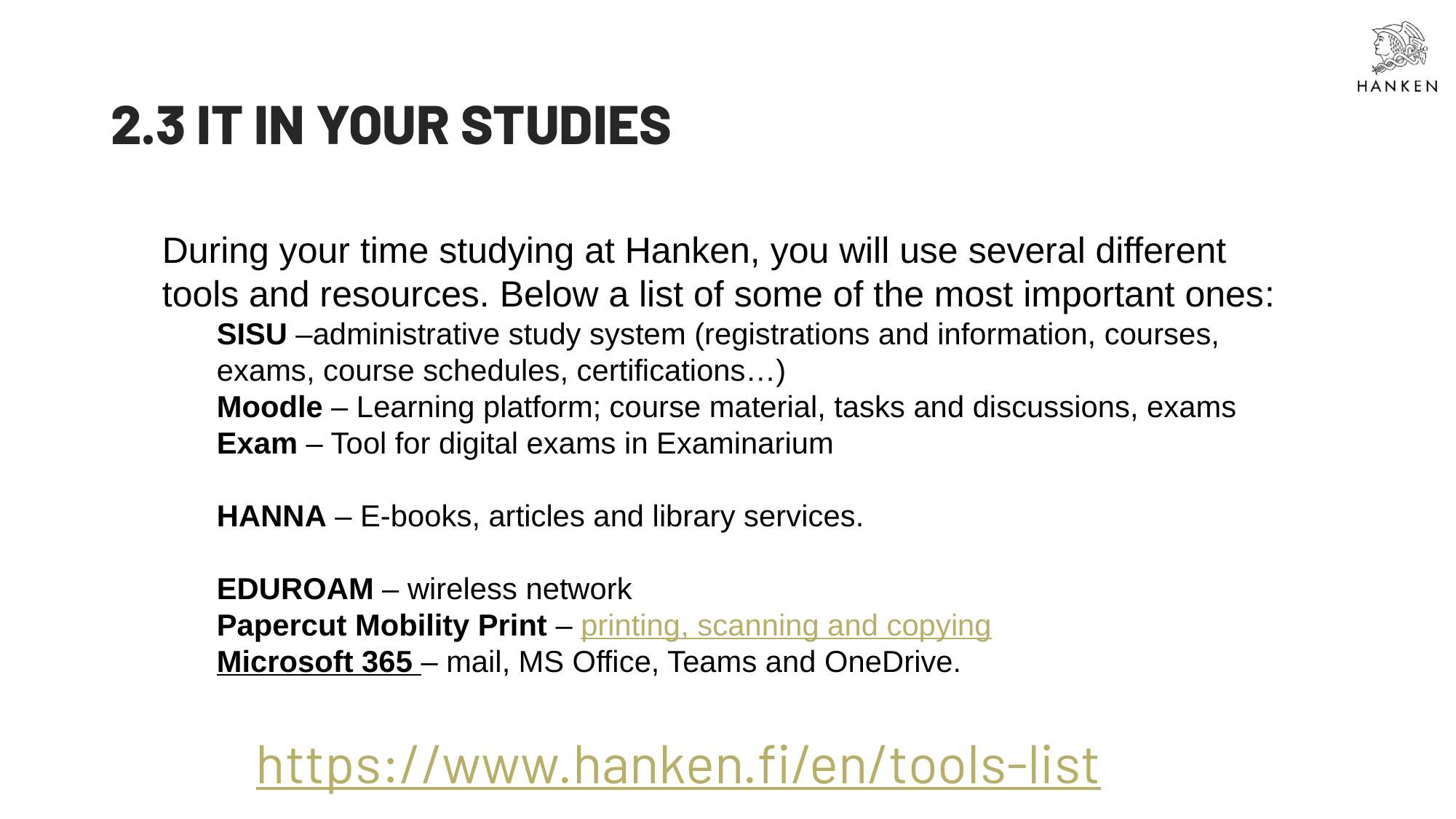

# 2.3 IT IN YOUR STUDIES
During your time studying at Hanken, you will use several different tools and resources. Below a list of some of the most important ones:
SISU –administrative study system (registrations and information, courses, exams, course schedules, certifications…)
Moodle – Learning platform; course material, tasks and discussions, exams
Exam – Tool for digital exams in Examinarium

HANNA – E-books, articles and library services.

EDUROAM – wireless network
Papercut Mobility Print – printing, scanning and copying
Microsoft 365 – mail, MS Office, Teams and OneDrive.

https://www.hanken.fi/en/tools-list